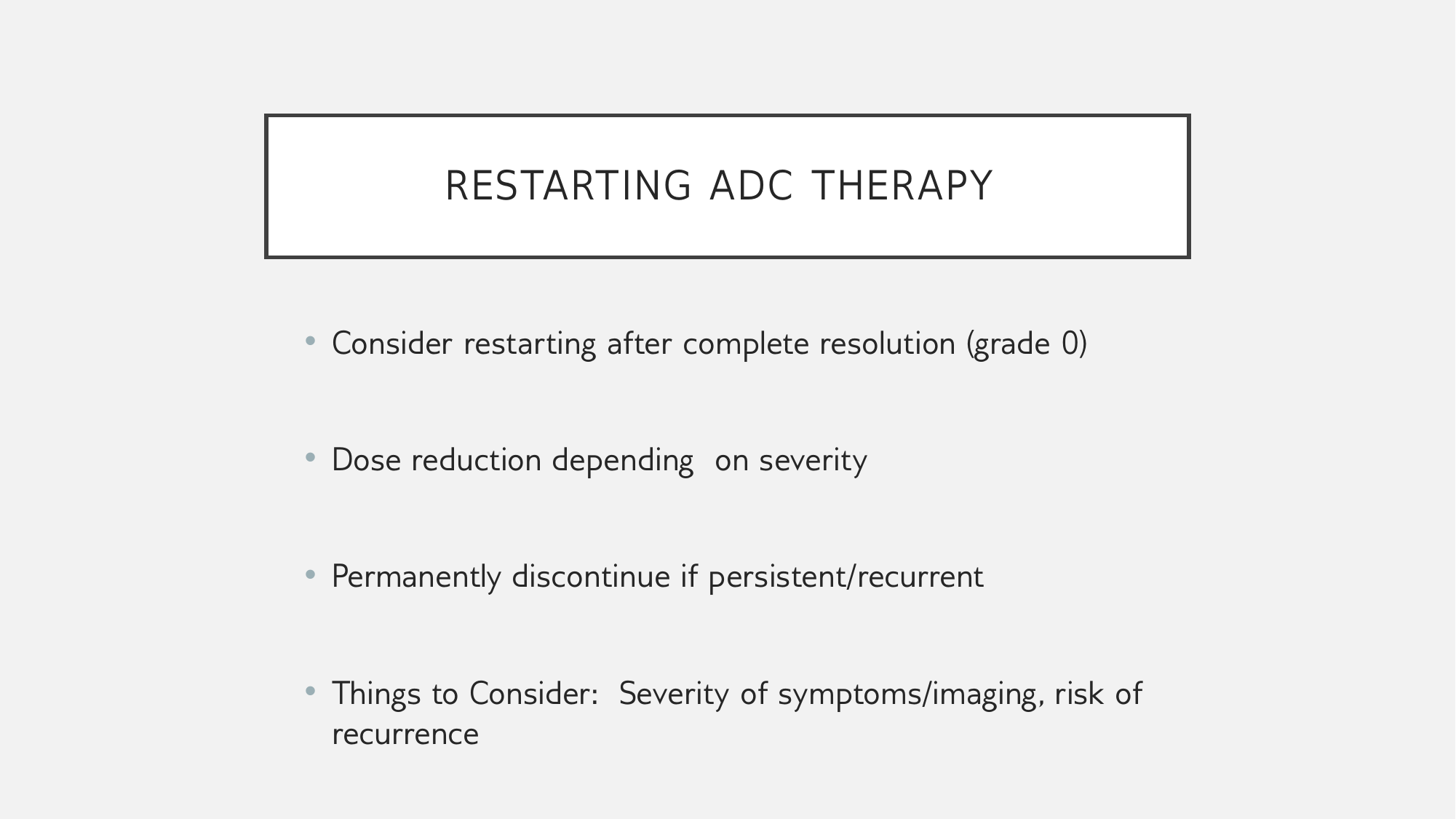

# Restarting adc therapy
Consider restarting after complete resolution (grade 0)

Dose reduction depending  on severity

Permanently discontinue if persistent/recurrent

Things to Consider:  Severity of symptoms/imaging, risk of recurrence